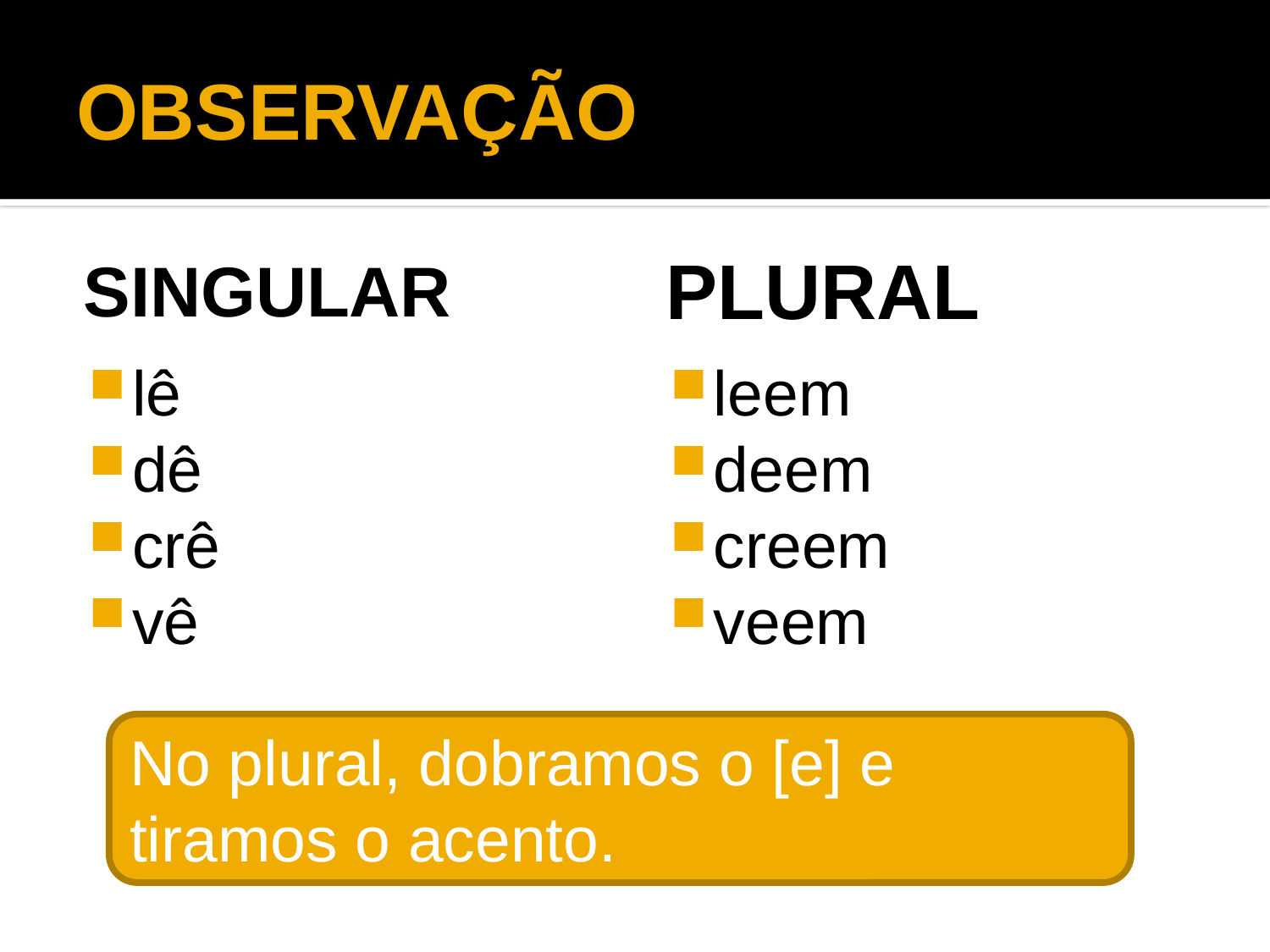

# OBSERVAÇÃO
singular
plural
lê
dê
crê
vê
leem
deem
creem
veem
No plural, dobramos o [e] e tiramos o acento.